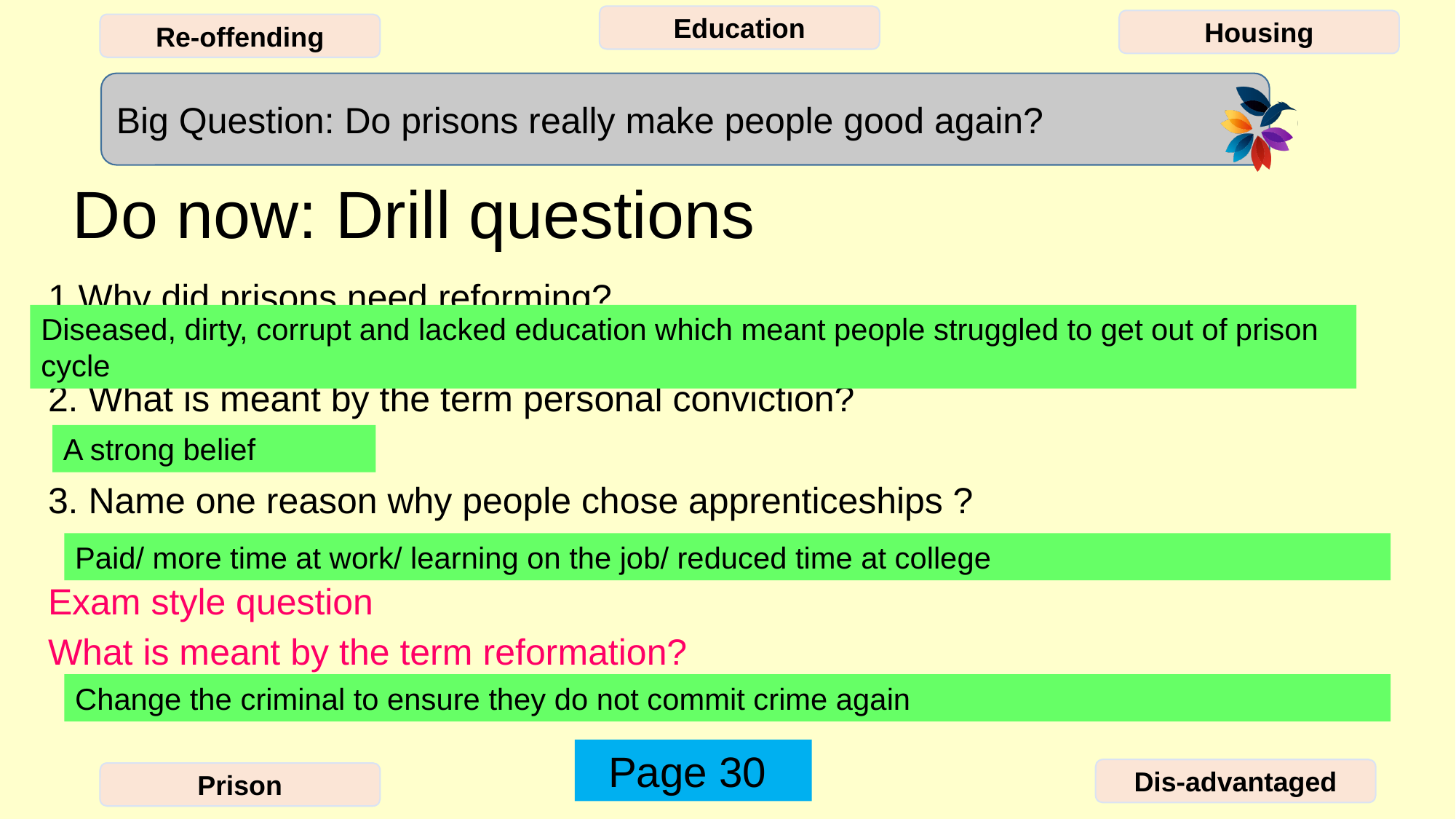

# Do now: Drill questions
Why did prisons need reforming?

2. What is meant by the term personal conviction?

3. Name one reason why people chose apprenticeships ?

Exam style question
What is meant by the term reformation?
Diseased, dirty, corrupt and lacked education which meant people struggled to get out of prison cycle
A strong belief
Paid/ more time at work/ learning on the job/ reduced time at college
Change the criminal to ensure they do not commit crime again
Page 30